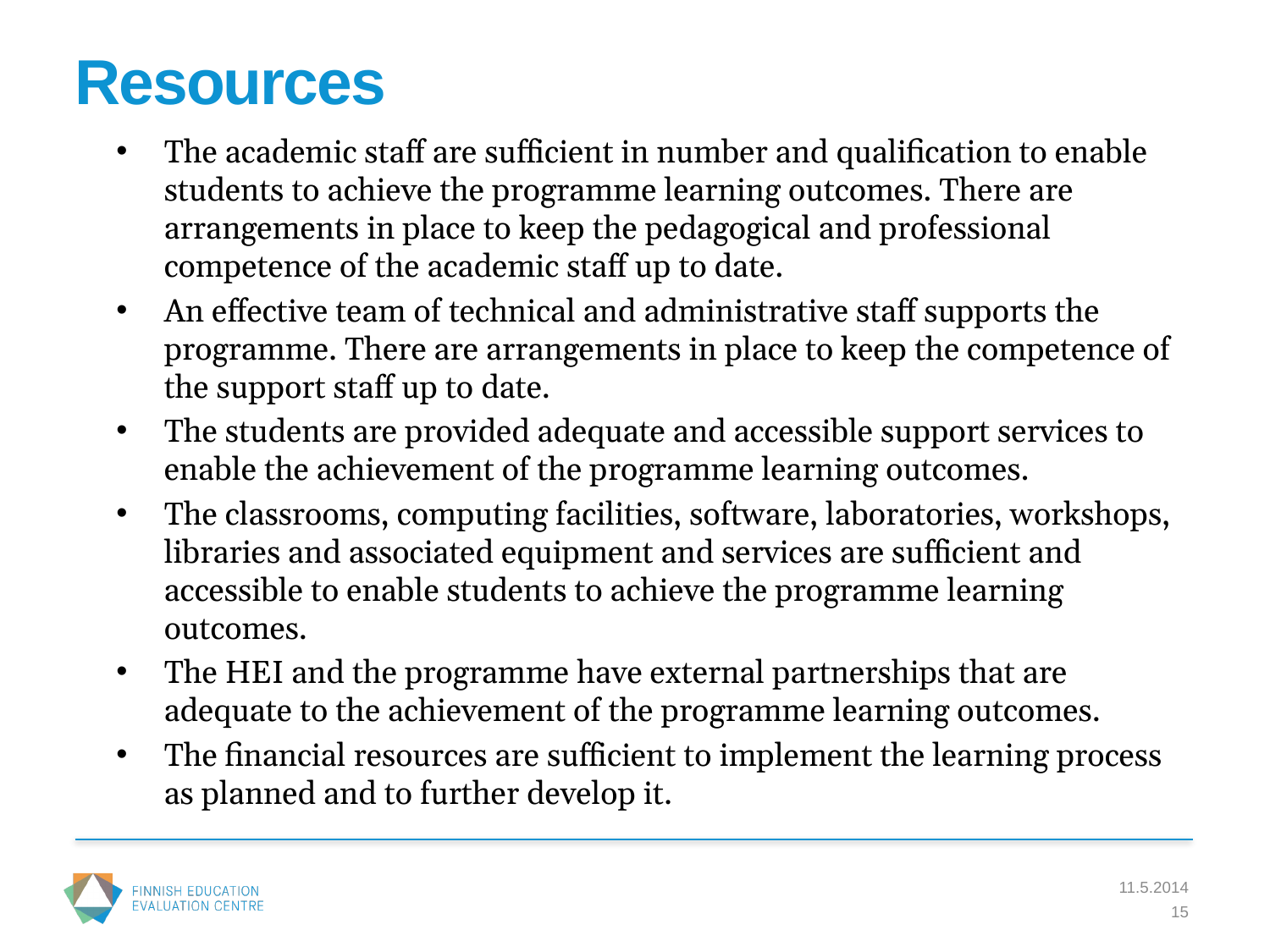

# Resources
The academic staff are sufficient in number and qualification to enable students to achieve the programme learning outcomes. There are arrangements in place to keep the pedagogical and professional competence of the academic staff up to date.
An effective team of technical and administrative staff supports the programme. There are arrangements in place to keep the competence of the support staff up to date.
The students are provided adequate and accessible support services to enable the achievement of the programme learning outcomes.
The classrooms, computing facilities, software, laboratories, workshops, libraries and associated equipment and services are sufficient and accessible to enable students to achieve the programme learning outcomes.
The HEI and the programme have external partnerships that are adequate to the achievement of the programme learning outcomes.
The financial resources are sufficient to implement the learning process as planned and to further develop it.

11.5.2014
15